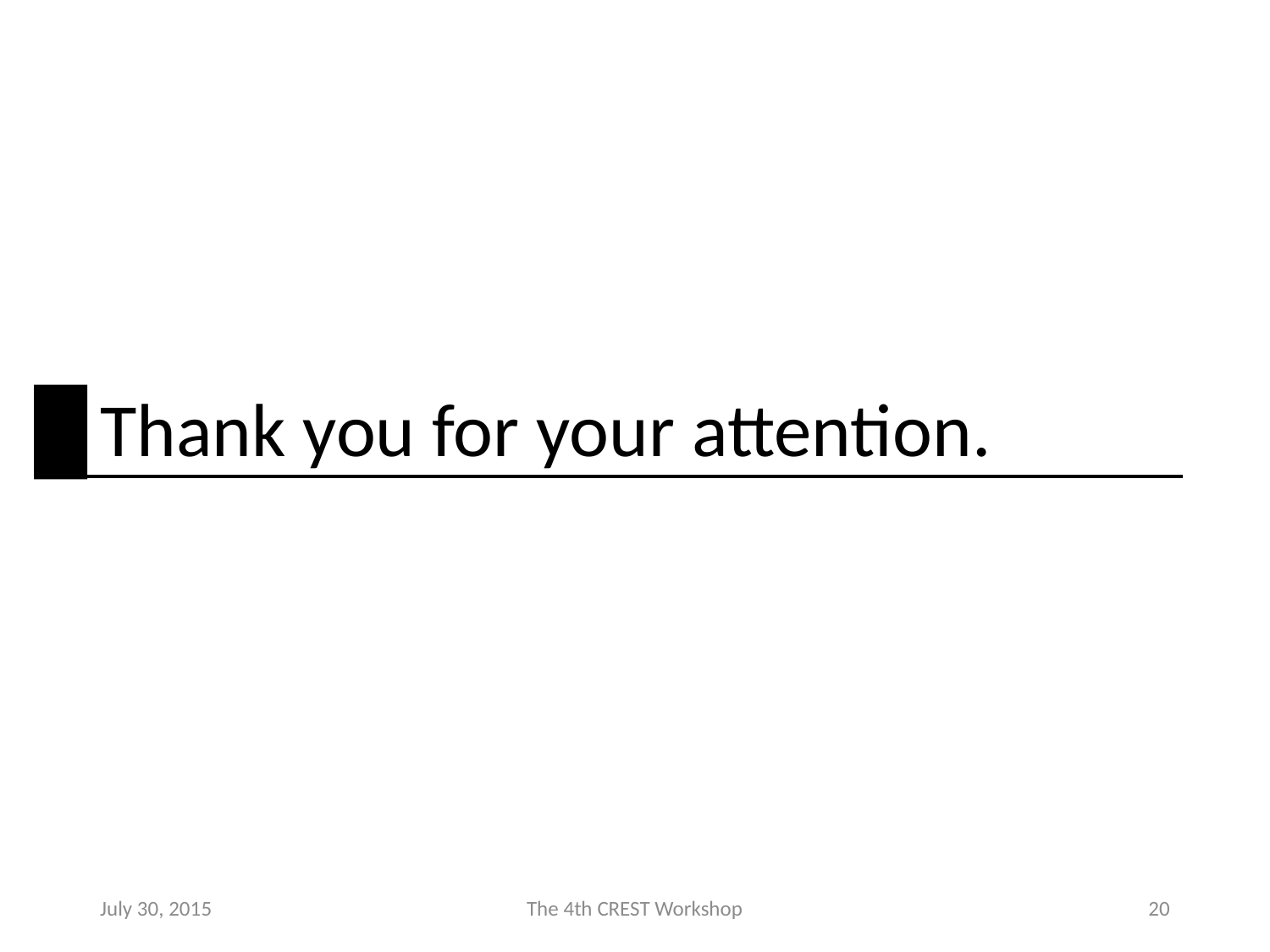

# Thank you for your attention.
July 30, 2015
The 4th CREST Workshop
20